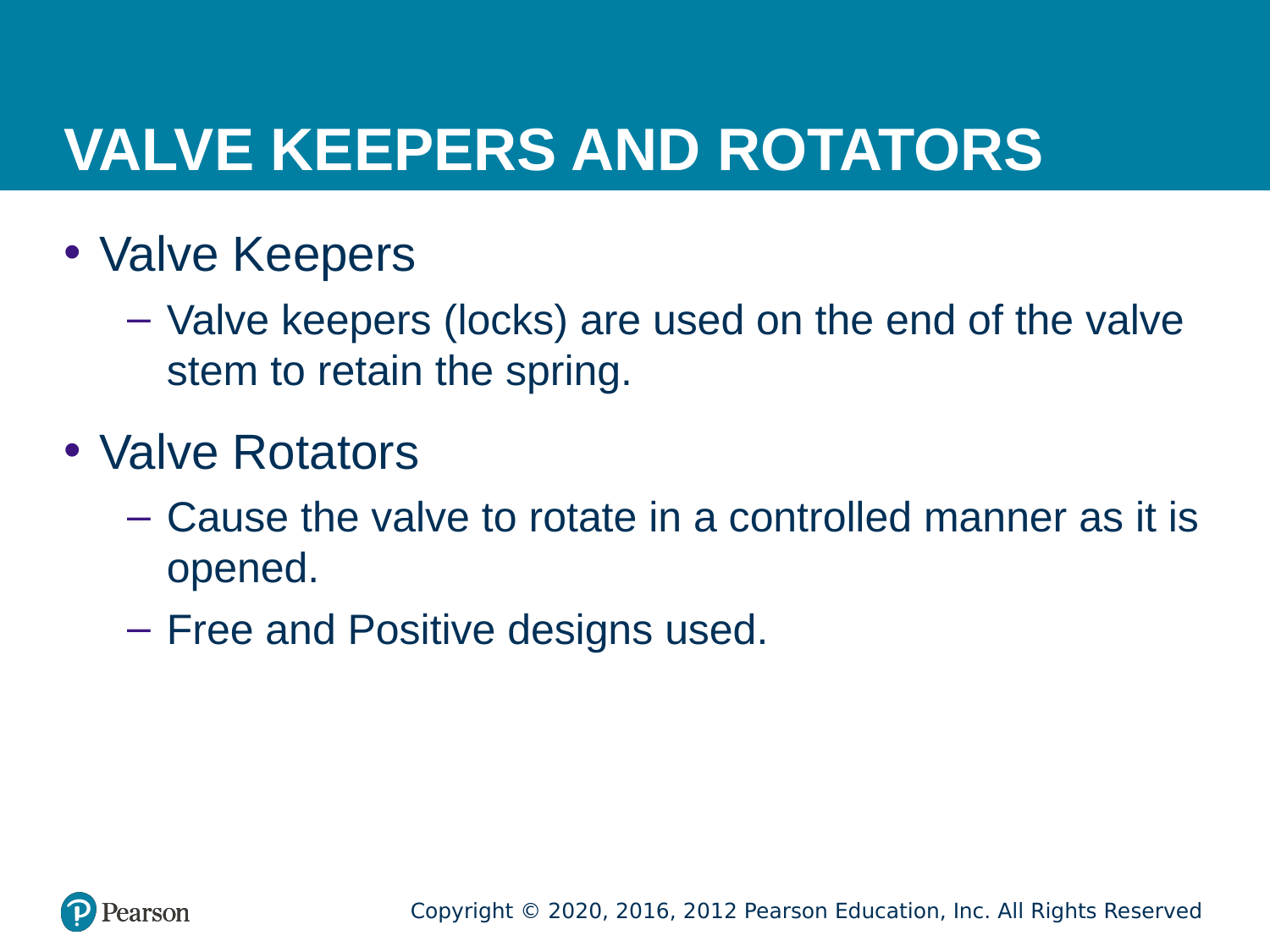

# VALVE KEEPERS AND ROTATORS
Valve Keepers
Valve keepers (locks) are used on the end of the valve stem to retain the spring.
Valve Rotators
Cause the valve to rotate in a controlled manner as it is opened.
Free and Positive designs used.